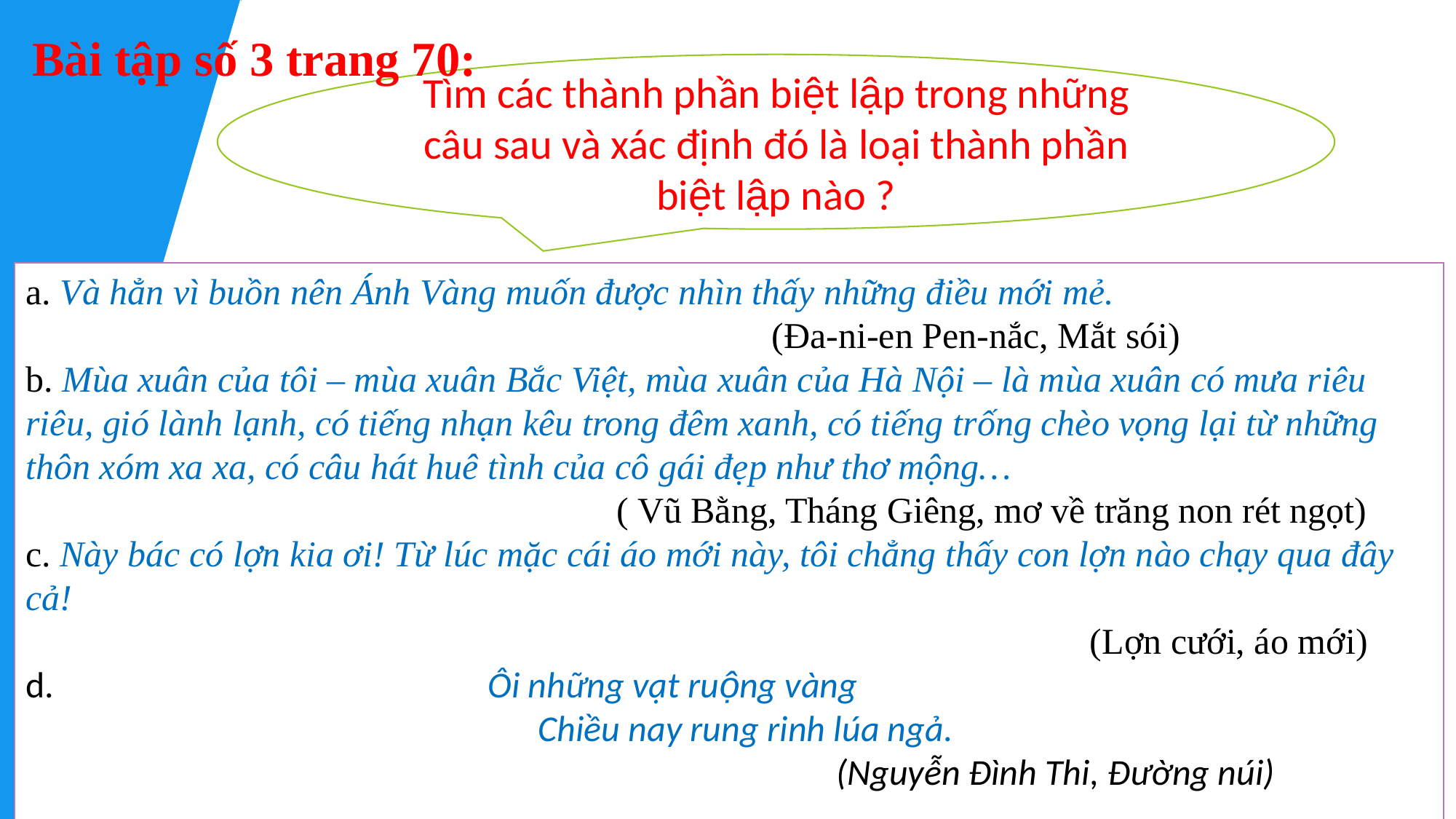

Bài tập số 3 trang 70:

Tìm các thành phần biệt lập trong những câu sau và xác định đó là loại thành phần biệt lập nào ?
a. Và hẳn vì buồn nên Ánh Vàng muốn được nhìn thấy những điều mới mẻ.
                                                                                  (Đa-ni-en Pen-nắc, Mắt sói)
b. Mùa xuân của tôi – mùa xuân Bắc Việt, mùa xuân của Hà Nội – là mùa xuân có mưa riêu riêu, gió lành lạnh, có tiếng nhạn kêu trong đêm xanh, có tiếng trống chèo vọng lại từ những thôn xóm xa xa, có câu hát huê tình của cô gái đẹp như thơ mộng…
                                                                 ( Vũ Bằng, Tháng Giêng, mơ về trăng non rét ngọt)
c. Này bác có lợn kia ơi! Từ lúc mặc cái áo mới này, tôi chẳng thấy con lợn nào chạy qua đây cả!
                                                                                                                     (Lợn cưới, áo mới)
d.                                                     Ôi những vạt ruộng vàng
    Chiều nay rung rinh lúa ngả.
                                                                                                   (Nguyễn Đình Thi, Đường núi)